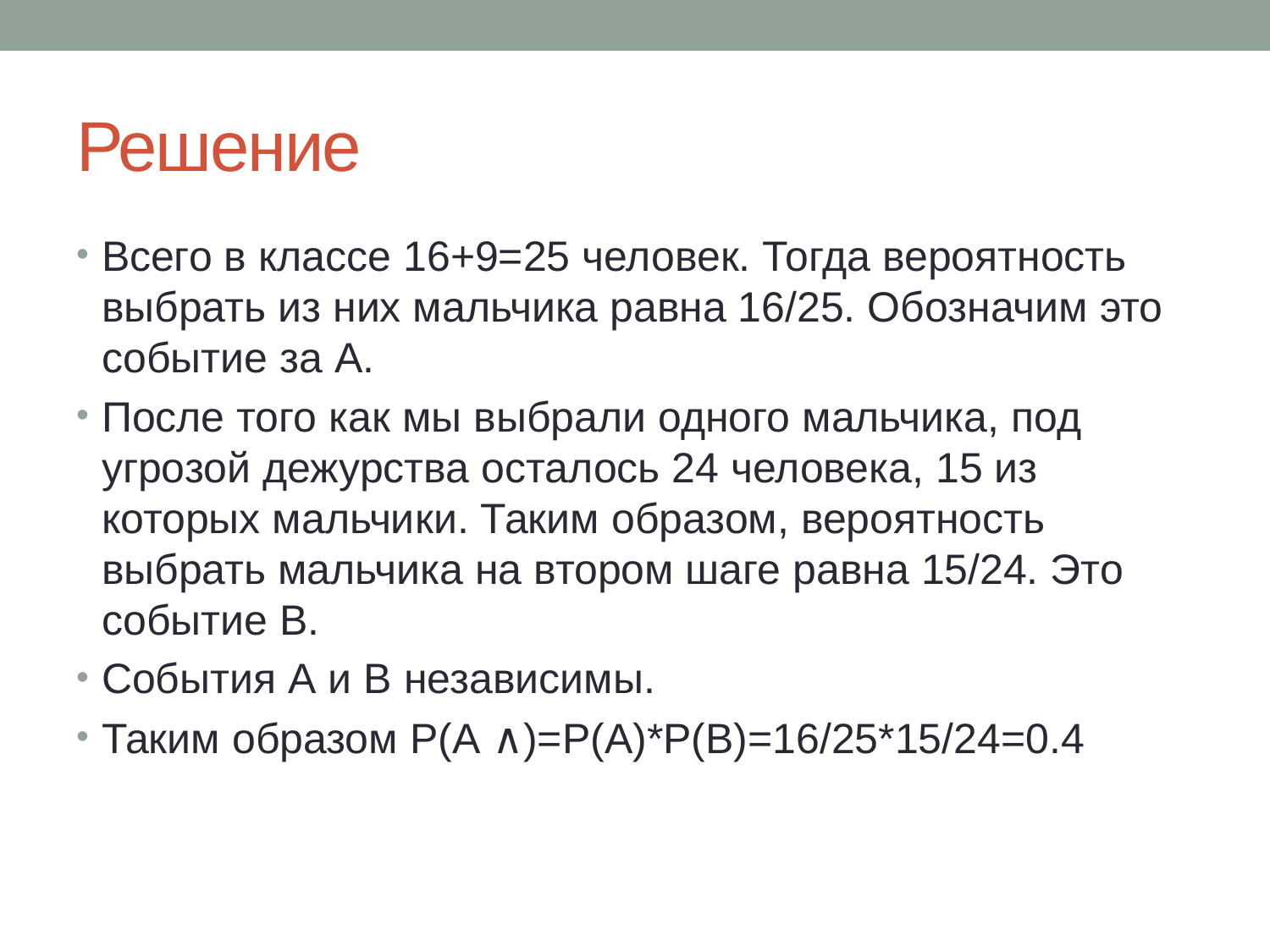

# Решение
Всего в классе 16+9=25 человек. Тогда вероятность выбрать из них мальчика равна 16/25. Обозначим это событие за А.
После того как мы выбрали одного мальчика, под угрозой дежурства осталось 24 человека, 15 из которых мальчики. Таким образом, вероятность выбрать мальчика на втором шаге равна 15/24. Это событие В.
События А и B независимы.
Таким образом P(A ∧)=P(A)*P(B)=16/25*15/24=0.4